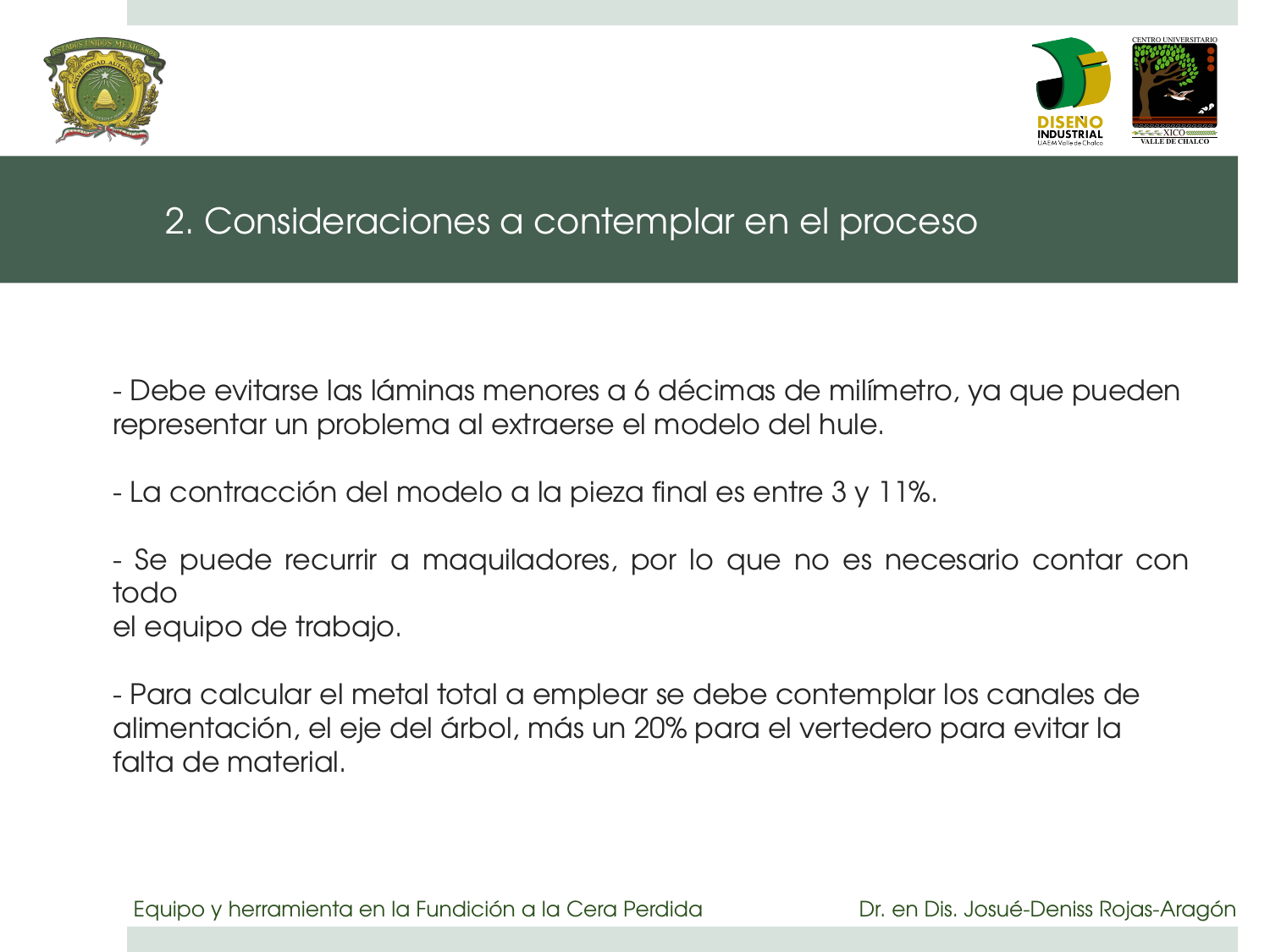

# 2. Consideraciones a contemplar en el proceso
- Debe evitarse las láminas menores a 6 décimas de milímetro, ya que pueden
representar un problema al extraerse el modelo del hule.

- La contracción del modelo a la pieza final es entre 3 y 11%.

- Se puede recurrir a maquiladores, por lo que no es necesario contar con todo
el equipo de trabajo.

- Para calcular el metal total a emplear se debe contemplar los canales de
alimentación, el eje del árbol, más un 20% para el vertedero para evitar la
falta de material.